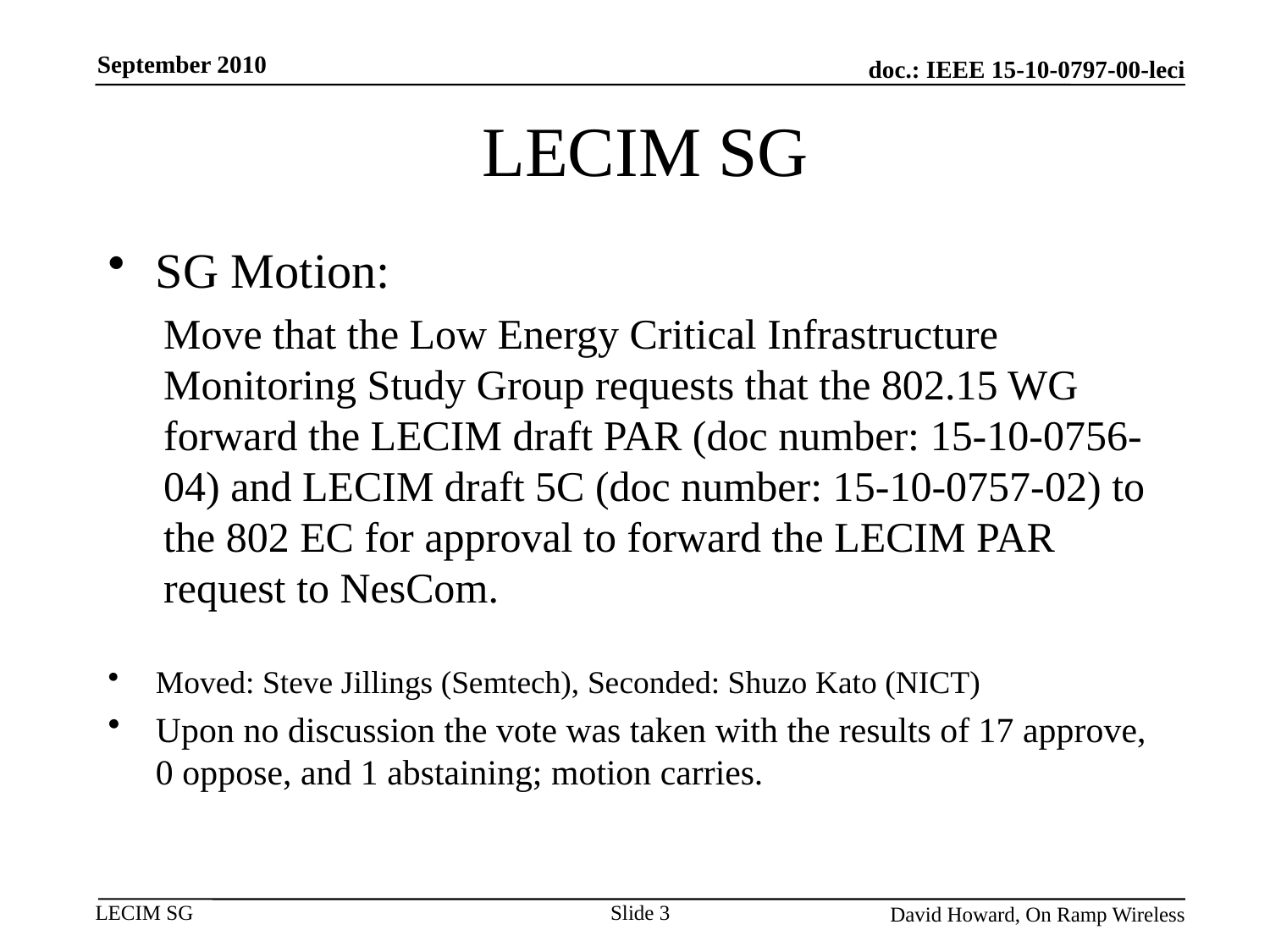

September 2010
# LECIM SG
SG Motion:
Move that the Low Energy Critical Infrastructure Monitoring Study Group requests that the 802.15 WG forward the LECIM draft PAR (doc number: 15-10-0756-04) and LECIM draft 5C (doc number: 15-10-0757-02) to the 802 EC for approval to forward the LECIM PAR request to NesCom.

Moved: Steve Jillings (Semtech), Seconded: Shuzo Kato (NICT)
Upon no discussion the vote was taken with the results of 17 approve, 0 oppose, and 1 abstaining; motion carries.
Slide 3
David Howard, On Ramp Wireless